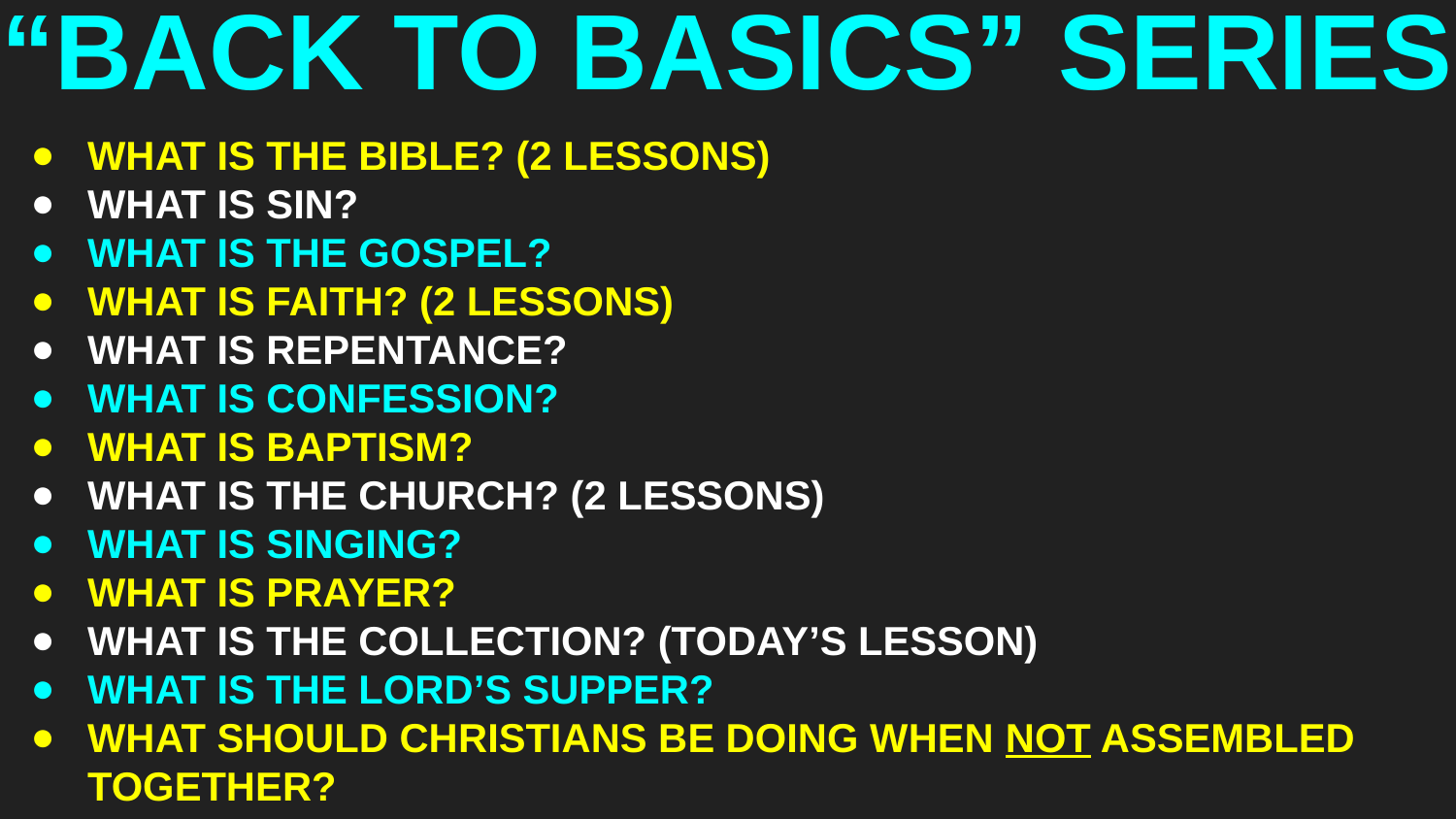

# “BACK TO BASICS” SERIES
WHAT IS THE BIBLE? (2 LESSONS)
WHAT IS SIN?
WHAT IS THE GOSPEL?
WHAT IS FAITH? (2 LESSONS)
WHAT IS REPENTANCE?
WHAT IS CONFESSION?
WHAT IS BAPTISM?
WHAT IS THE CHURCH? (2 LESSONS)
WHAT IS SINGING?
WHAT IS PRAYER?
WHAT IS THE COLLECTION? (TODAY’S LESSON)
WHAT IS THE LORD’S SUPPER?
WHAT SHOULD CHRISTIANS BE DOING WHEN NOT ASSEMBLED TOGETHER?